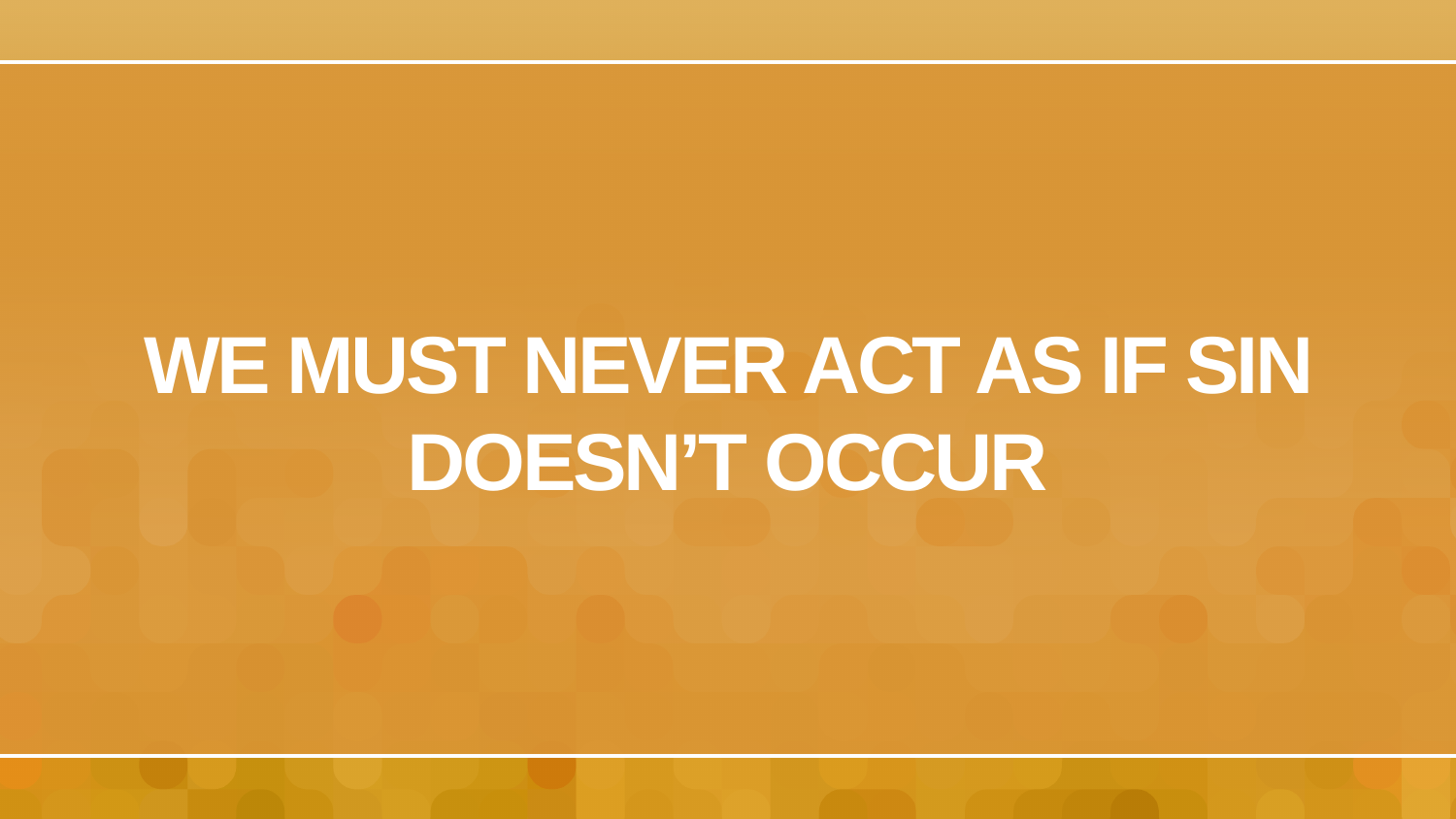

# WE MUST NEVER ACT AS IF SIN DOESN’T OCCUR